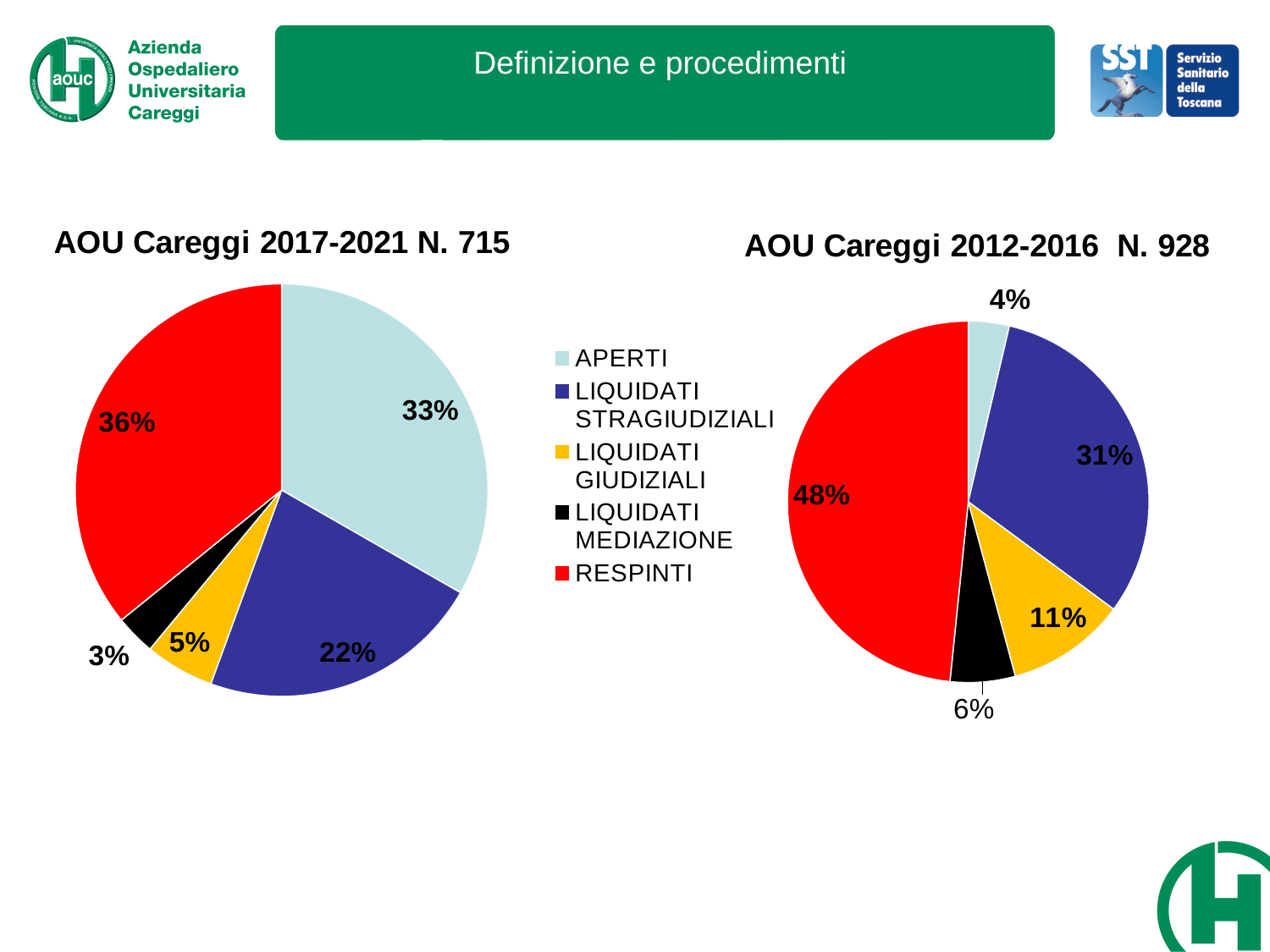

Definizione e procedimenti

### Chart: AOU Careggi 2017-2021 N. 715

| Category |  |
|---|---|
| APERTI | 0.3328571428571435 |
| LIQUIDATI STRAGIUDIZIALI | 0.22285714285714314 |
| LIQUIDATI GIUDIZIALI | 0.054285714285714284 |
| LIQUIDATI MEDIAZIONE | 0.03142857142857145 |
| RESPINTI | 0.3585714285714286 |

### Chart: AOU Careggi 2012-2016  N. 928

| Category |  |
|---|---|
| APERTI | 0.036637931034482756 |
| LIQUIDATI STRAGIUDIZIALI | 0.3146551724137931 |
| LIQUIDATI GIUDIZIALI | 0.10668103448275862 |
| LIQUIDATI MEDIAZIONE | 0.05818965517241378 |
| RESPINTI | 0.4838362068965518 |